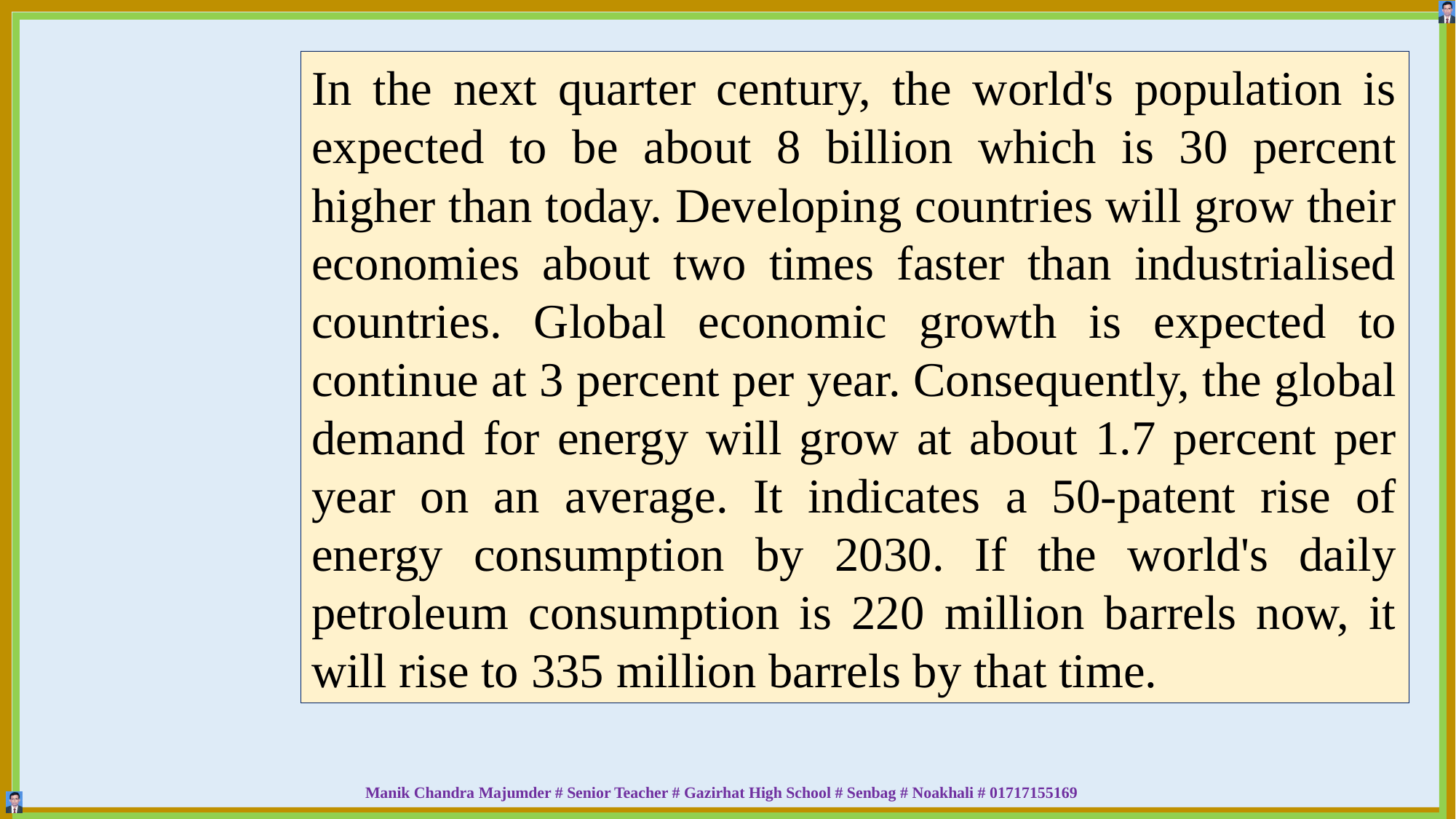

In the next quarter century, the world's population is expected to be about 8 billion which is 30 percent higher than today. Developing countries will grow their economies about two times faster than industrialised countries. Global economic growth is expected to continue at 3 percent per year. Consequently, the global demand for energy will grow at about 1.7 percent per year on an average. It indicates a 50-patent rise of energy consumption by 2030. If the world's daily petroleum consumption is 220 million barrels now, it will rise to 335 million barrels by that time.